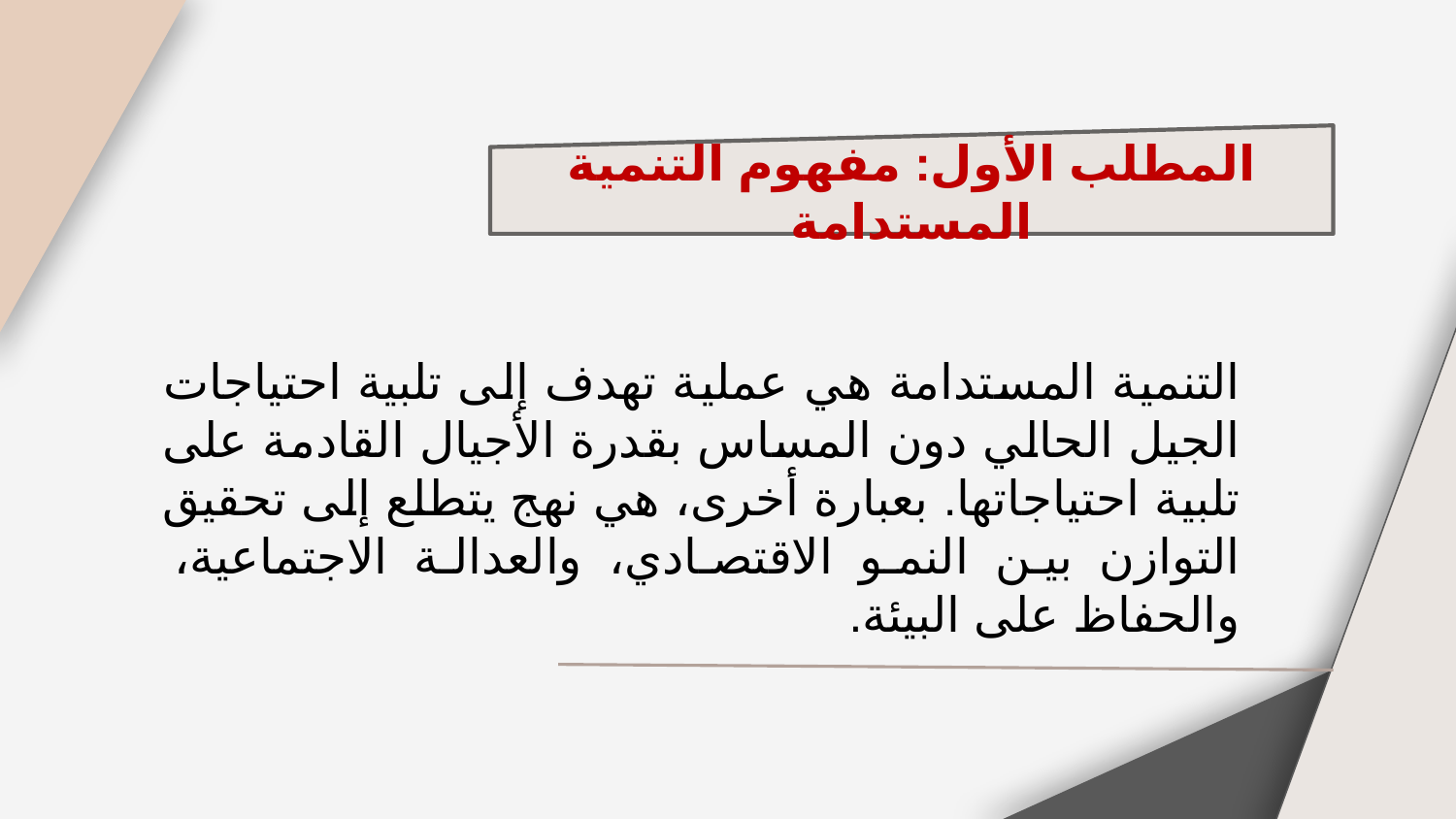

المطلب الأول: مفهوم التنمية المستدامة
التنمية المستدامة هي عملية تهدف إلى تلبية احتياجات الجيل الحالي دون المساس بقدرة الأجيال القادمة على تلبية احتياجاتها. بعبارة أخرى، هي نهج يتطلع إلى تحقيق التوازن بين النمو الاقتصادي، والعدالة الاجتماعية، والحفاظ على البيئة.